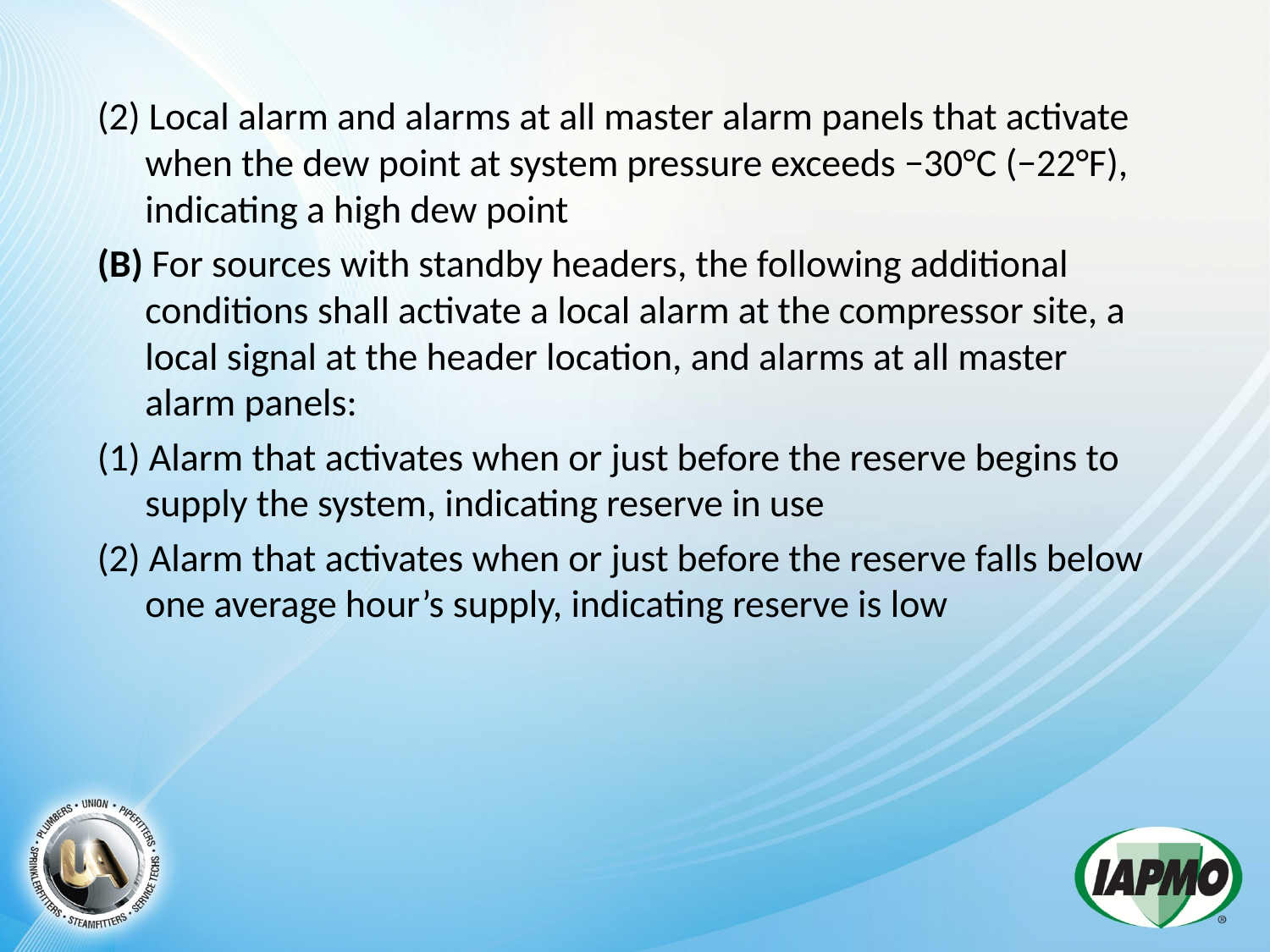

(2) Local alarm and alarms at all master alarm panels that activate when the dew point at system pressure exceeds −30°C (−22°F), indicating a high dew point
(B) For sources with standby headers, the following additional conditions shall activate a local alarm at the compressor site, a local signal at the header location, and alarms at all master alarm panels:
(1) Alarm that activates when or just before the reserve begins to supply the system, indicating reserve in use
(2) Alarm that activates when or just before the reserve falls below one average hour’s supply, indicating reserve is low